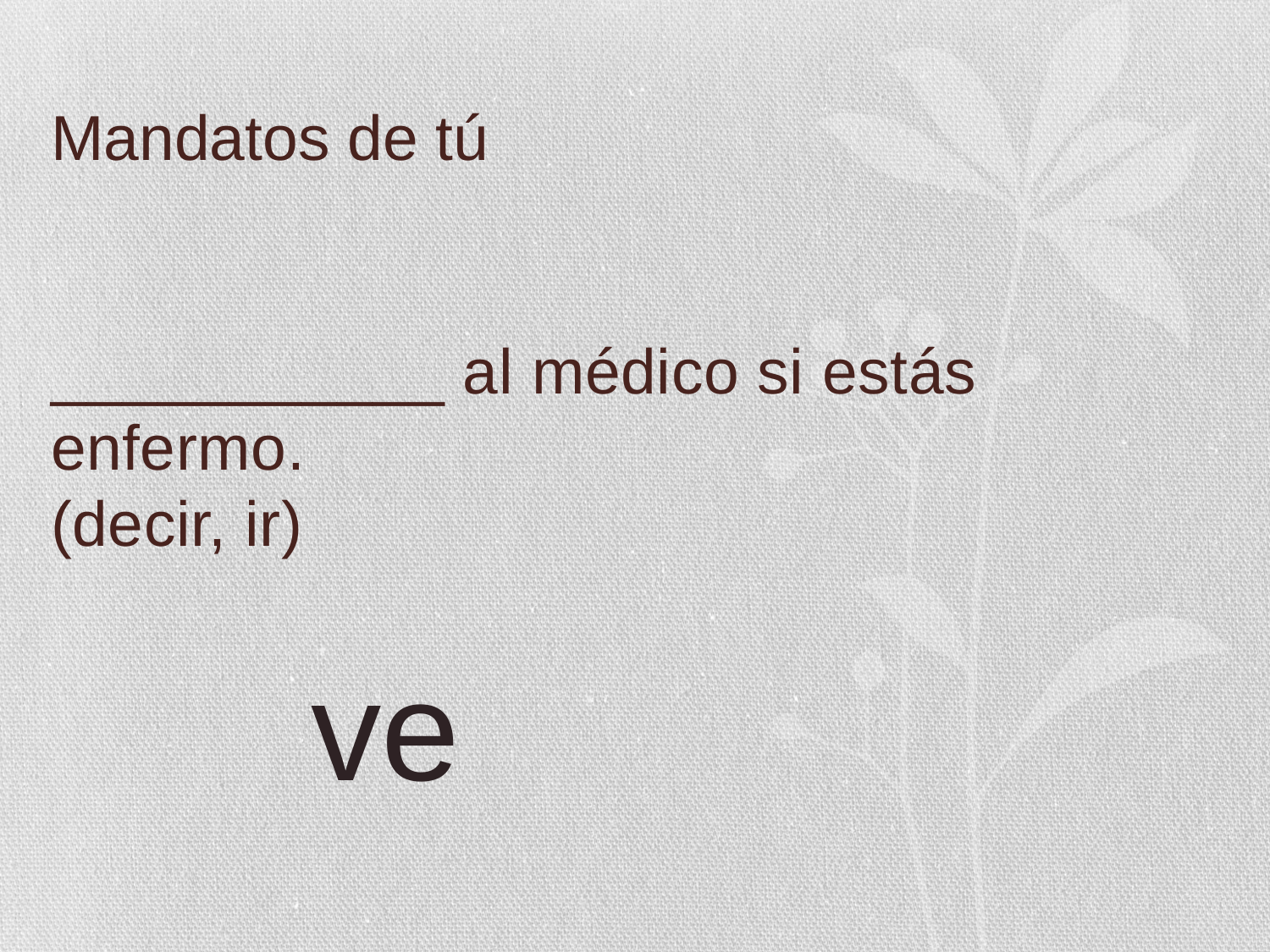

# Mandatos de tú

___________ al médico si estás enfermo.
(decir, ir)
ve